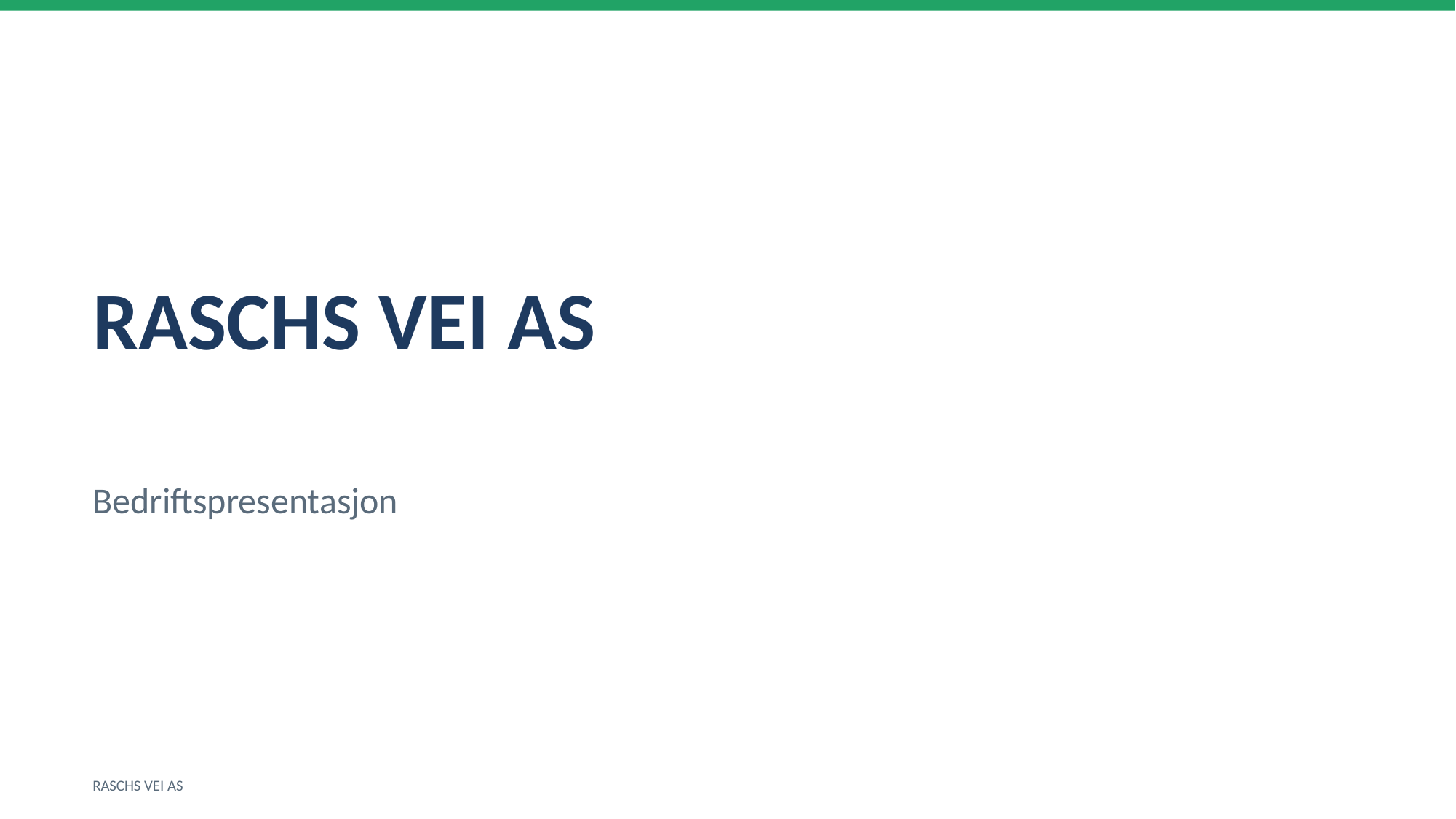

RASCHS VEI AS
Bedriftspresentasjon
RASCHS VEI AS